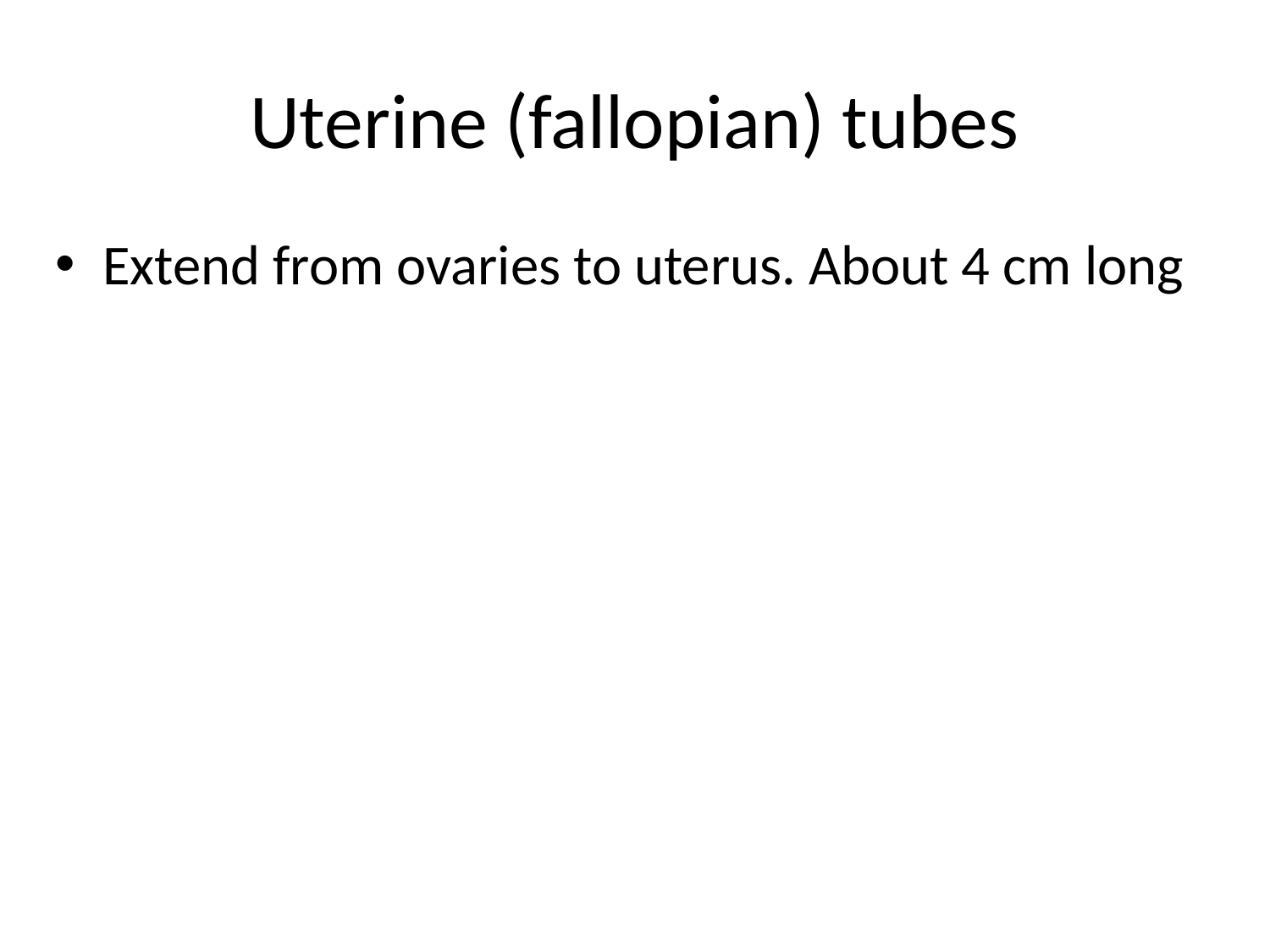

# Uterine (fallopian) tubes
Extend from ovaries to uterus. About 4 cm long